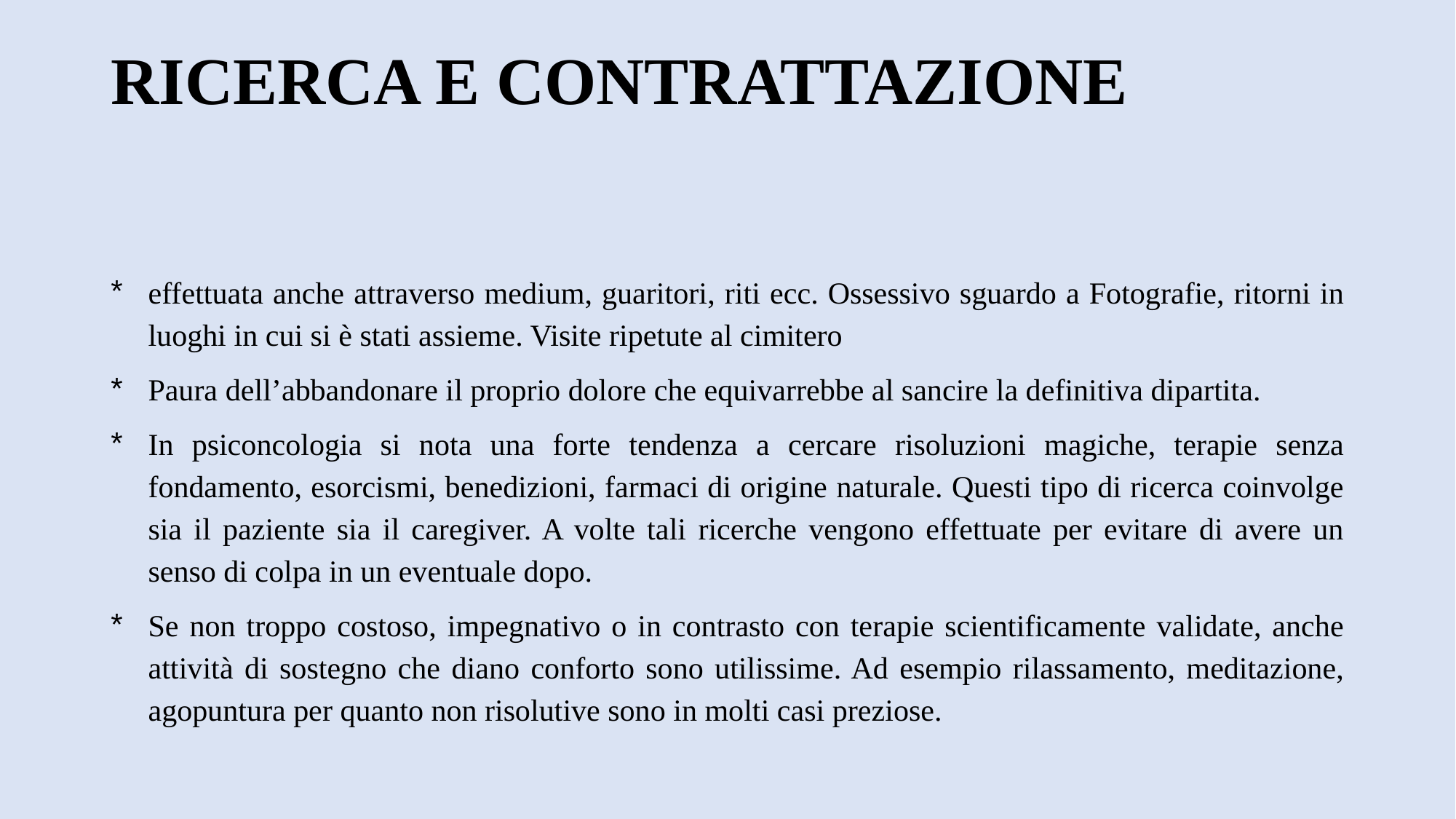

# RICERCA E CONTRATTAZIONE

effettuata anche attraverso medium, guaritori, riti ecc. Ossessivo sguardo a Fotografie, ritorni in luoghi in cui si è stati assieme. Visite ripetute al cimitero
Paura dell’abbandonare il proprio dolore che equivarrebbe al sancire la definitiva dipartita.
In psiconcologia si nota una forte tendenza a cercare risoluzioni magiche, terapie senza fondamento, esorcismi, benedizioni, farmaci di origine naturale. Questi tipo di ricerca coinvolge sia il paziente sia il caregiver. A volte tali ricerche vengono effettuate per evitare di avere un senso di colpa in un eventuale dopo.
Se non troppo costoso, impegnativo o in contrasto con terapie scientificamente validate, anche attività di sostegno che diano conforto sono utilissime. Ad esempio rilassamento, meditazione, agopuntura per quanto non risolutive sono in molti casi preziose.